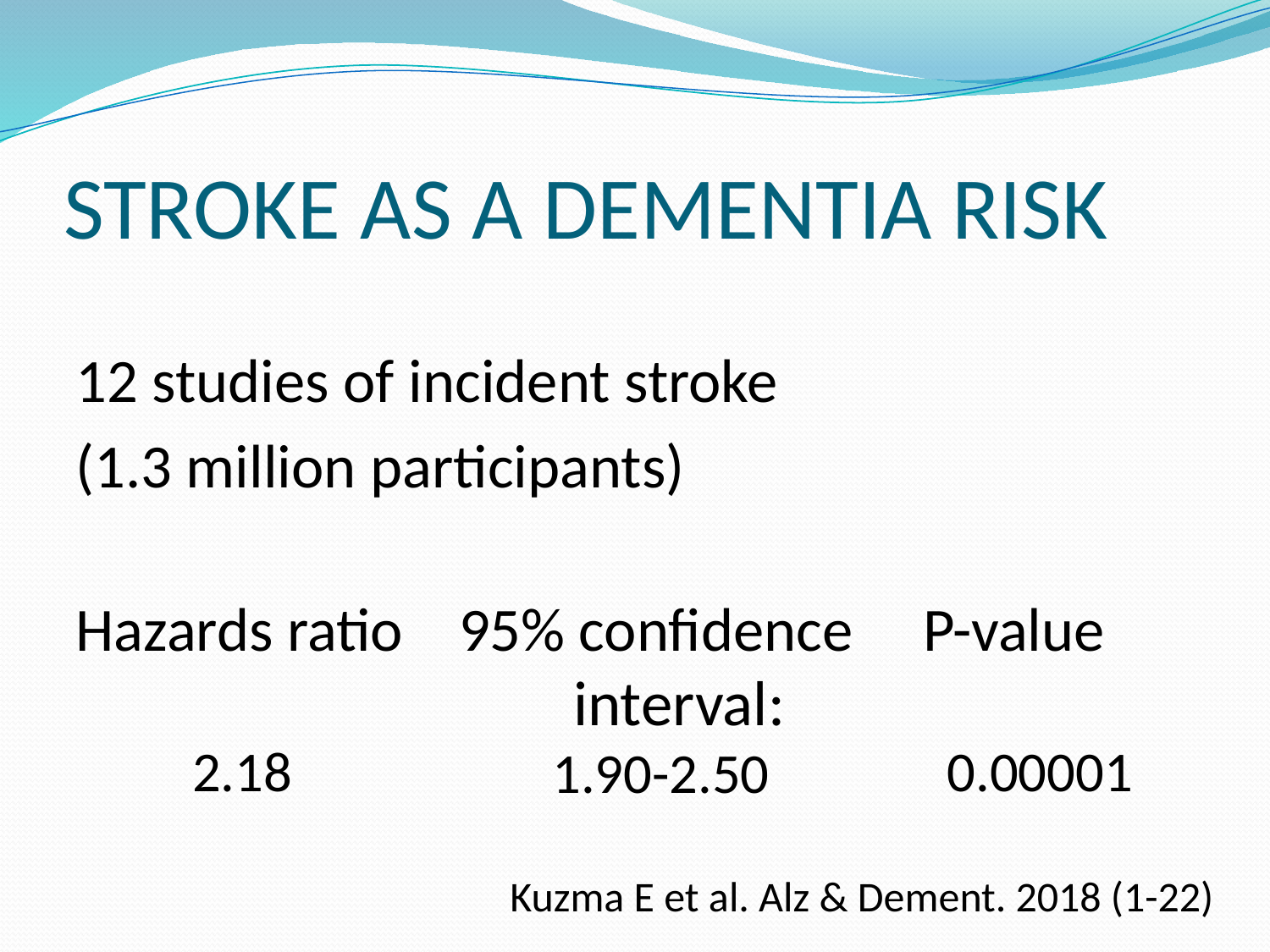

# STROKE AS A DEMENTIA RISK

12 studies of incident stroke
(1.3 million participants)

Hazards ratio    95% confidence     P-value

interval:
0.00001
2.18
1.90-2.50
Kuzma E et al. Alz & Dement. 2018 (1-22)